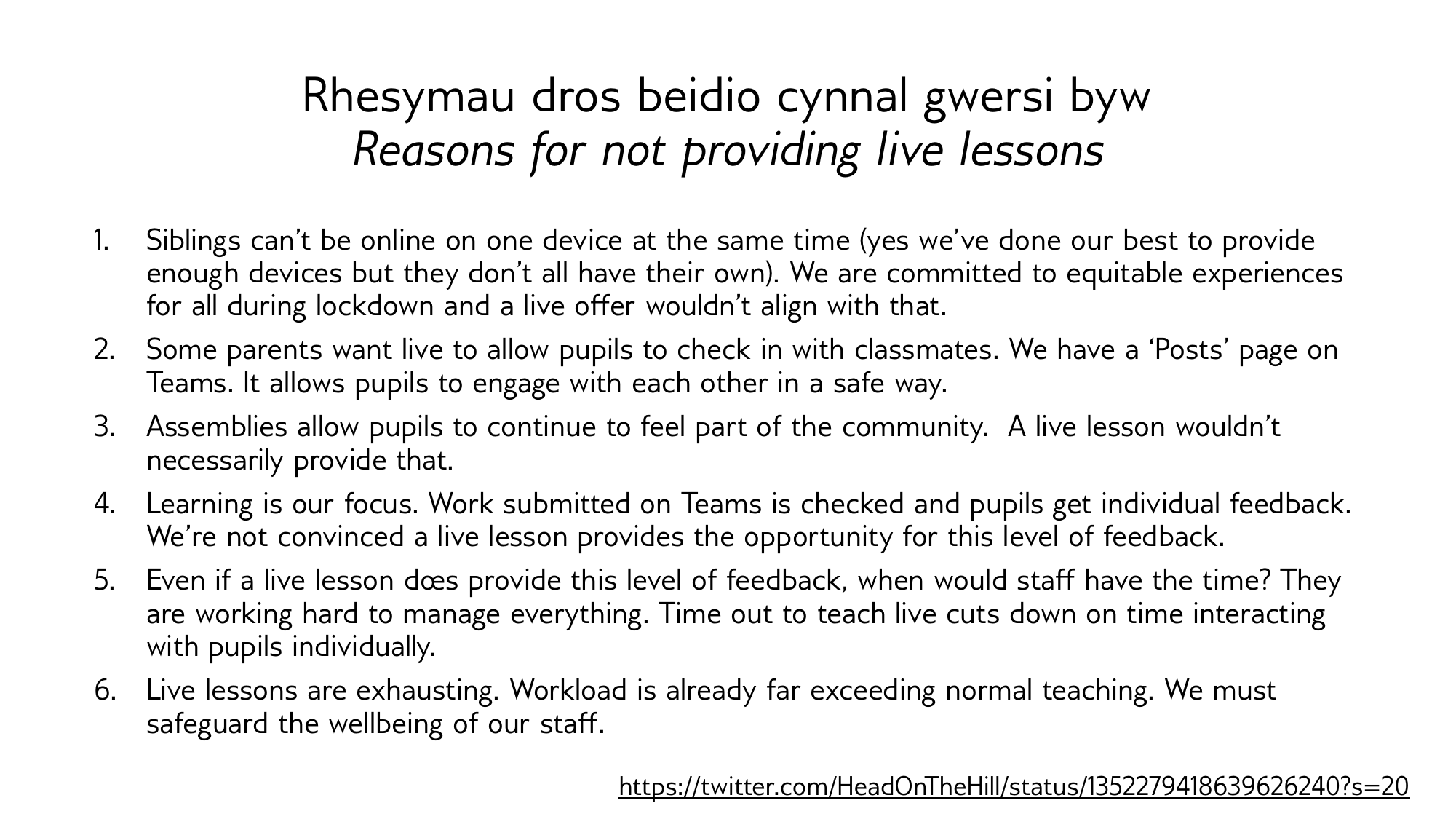

Rhesymau dros beidio cynnal gwersi byw
Reasons for not providing live lessons
Siblings can’t be online on one device at the same time (yes we’ve done our best to provide enough devices but they don’t all have their own). We are committed to equitable experiences for all during lockdown and a live offer wouldn’t align with that.
Some parents want live to allow pupils to check in with classmates. We have a ‘Posts’ page on Teams. It allows pupils to engage with each other in a safe way.
Assemblies allow pupils to continue to feel part of the community.  A live lesson wouldn’t necessarily provide that.
Learning is our focus. Work submitted on Teams is checked and pupils get individual feedback. We’re not convinced a live lesson provides the opportunity for this level of feedback.
Even if a live lesson does provide this level of feedback, when would staff have the time? They are working hard to manage everything. Time out to teach live cuts down on time interacting with pupils individually.
Live lessons are exhausting. Workload is already far exceeding normal teaching. We must safeguard the wellbeing of our staff.
https://twitter.com/HeadOnTheHill/status/1352279418639626240?s=20